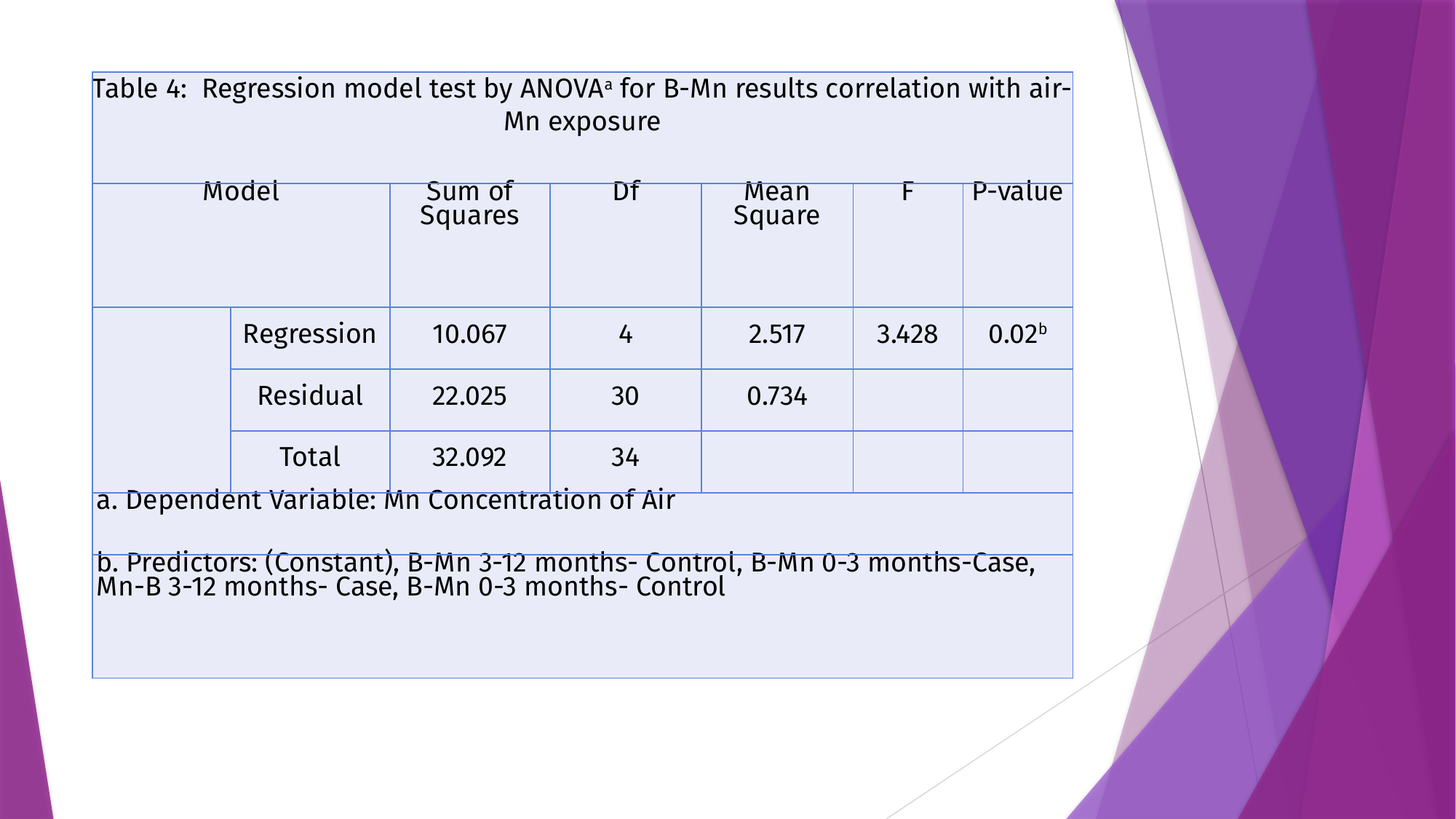

| Table 4: Regression model test by ANOVAa for B-Mn results correlation with air-Mn exposure |  |  |  |  |  |  |
| --- | --- | --- | --- | --- | --- | --- |
| Model |  | Sum of Squares | Df | Mean Square | F | P-value |
|  | Regression | 10.067 | 4 | 2.517 | 3.428 | 0.02b |
|  | Residual | 22.025 | 30 | 0.734 |  |  |
|  | Total | 32.092 | 34 |  |  |  |
| a. Dependent Variable: Mn Concentration of Air |  |  |  |  |  |  |
| b. Predictors: (Constant), B-Mn 3-12 months- Control, B-Mn 0-3 months-Case, Mn-B 3-12 months- Case, B-Mn 0-3 months- Control |  |  |  |  |  |  |